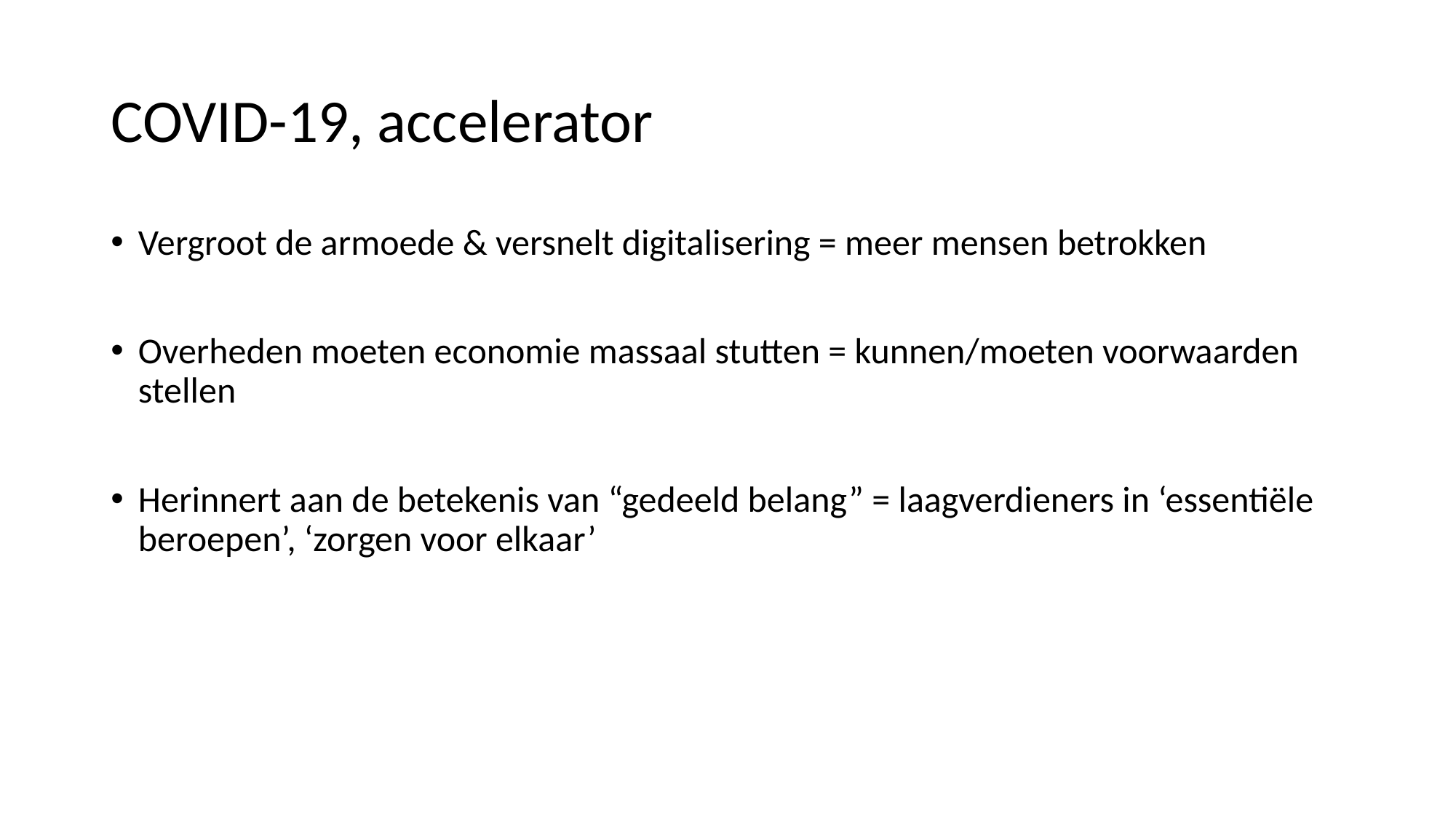

# COVID-19, accelerator
Vergroot de armoede & versnelt digitalisering = meer mensen betrokken

Overheden moeten economie massaal stutten = kunnen/moeten voorwaarden stellen

Herinnert aan de betekenis van “gedeeld belang” = laagverdieners in ‘essentiële beroepen’, ‘zorgen voor elkaar’